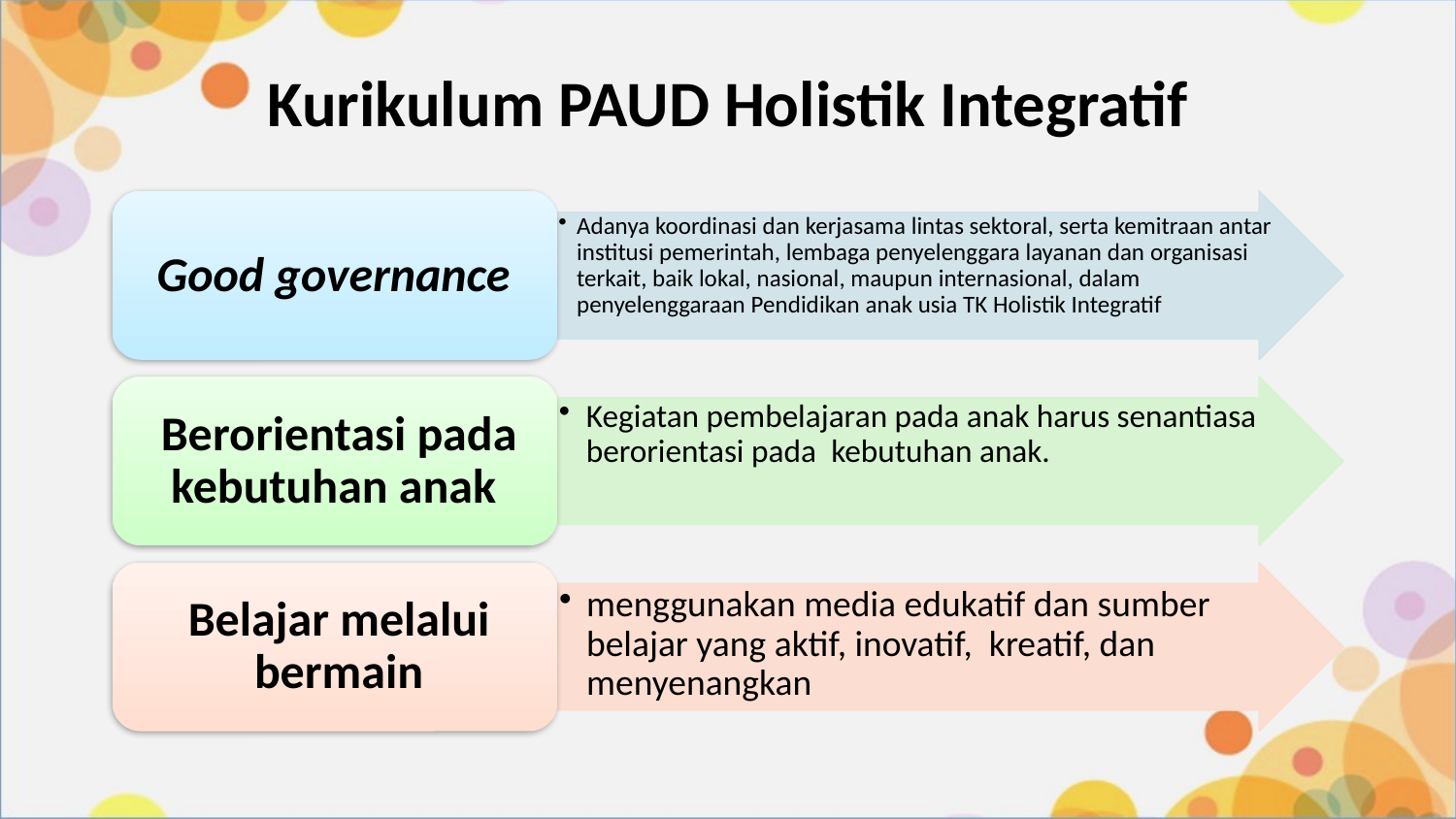

# Kurikulum PAUD Holistik Integratif
Adanya koordinasi dan kerjasama lintas sektoral, serta kemitraan antar institusi pemerintah, lembaga penyelenggara layanan dan organisasi terkait, baik lokal, nasional, maupun internasional, dalam penyelenggaraan Pendidikan anak usia TK Holistik Integratif
Good governance
Kegiatan pembelajaran pada anak harus senantiasa berorientasi pada  kebutuhan anak.
Berorientasi pada kebutuhan anak
menggunakan media edukatif dan sumber belajar yang aktif, inovatif,  kreatif, dan menyenangkan
Belajar melalui bermain